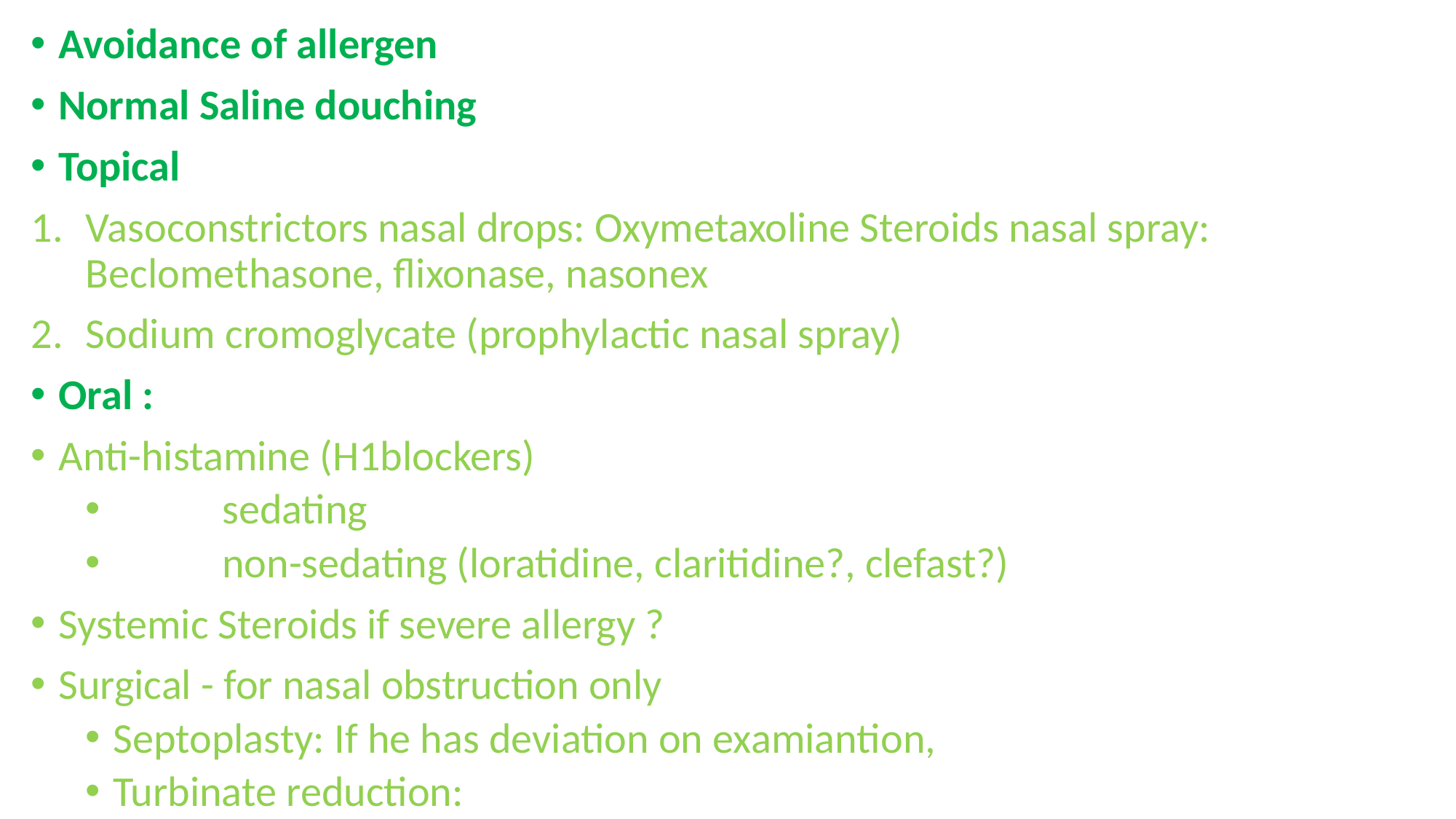

Avoidance of allergen
Normal Saline douching
Topical
Vasoconstrictors nasal drops: Oxymetaxoline Steroids nasal spray: Beclomethasone, flixonase, nasonex
Sodium cromoglycate (prophylactic nasal spray)
Oral :
Anti-histamine (H1blockers)
	sedating
	non-sedating (loratidine, claritidine?, clefast?)
Systemic Steroids if severe allergy ?
Surgical - for nasal obstruction only
Septoplasty: If he has deviation on examiantion,
Turbinate reduction: